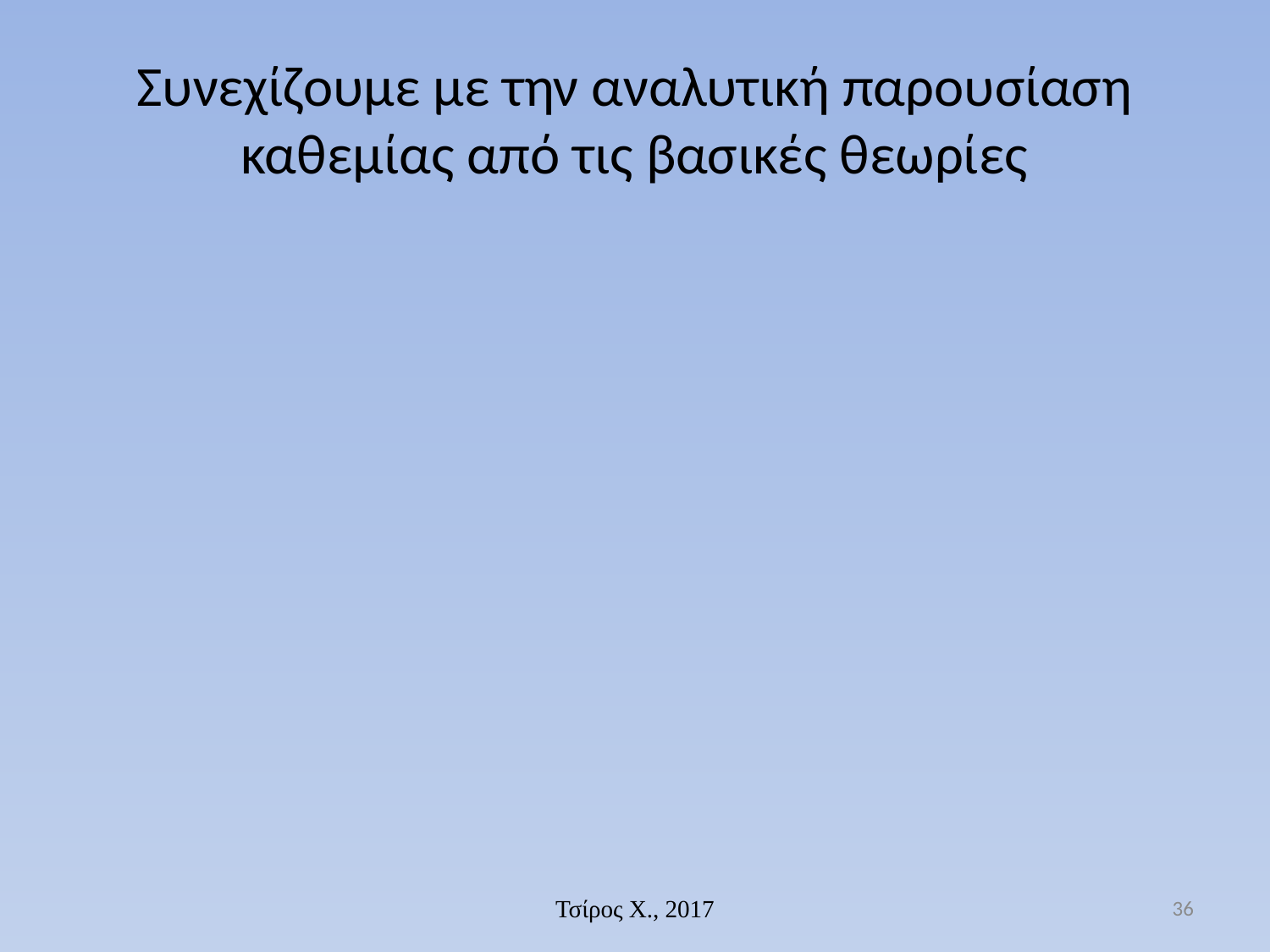

# Συνεχίζουμε με την αναλυτική παρουσίαση καθεμίας από τις βασικές θεωρίες
Τσίρος Χ., 2017
36